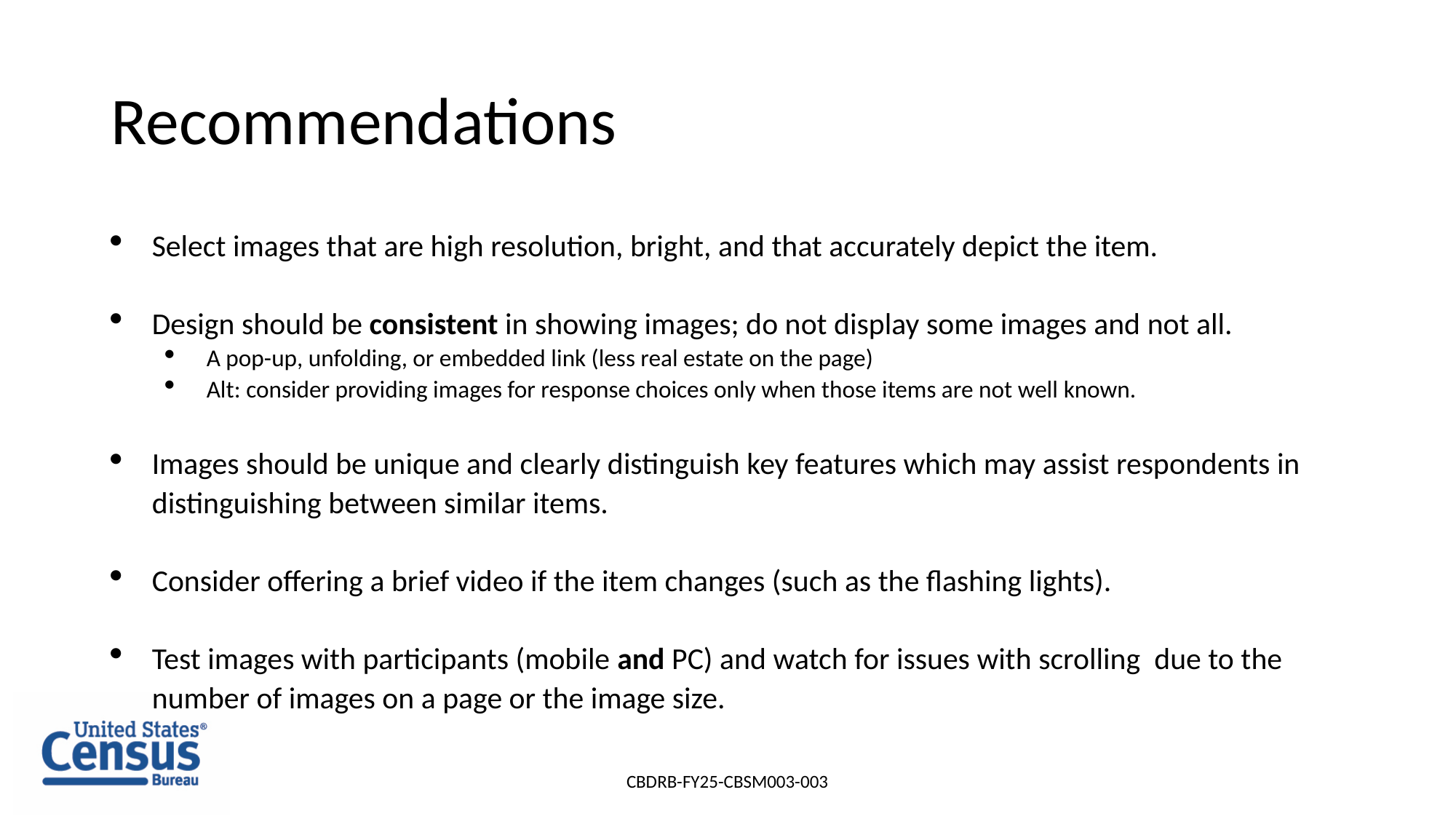

# Recommendations
Select images that are high resolution, bright, and that accurately depict the item.

Design should be consistent in showing images; do not display some images and not all.
A pop-up, unfolding, or embedded link (less real estate on the page)
Alt: consider providing images for response choices only when those items are not well known.

Images should be unique and clearly distinguish key features which may assist respondents in distinguishing between similar items.

Consider offering a brief video if the item changes (such as the flashing lights).

Test images with participants (mobile and PC) and watch for issues with scrolling  due to the number of images on a page or the image size.

CBDRB-FY25-CBSM003-003